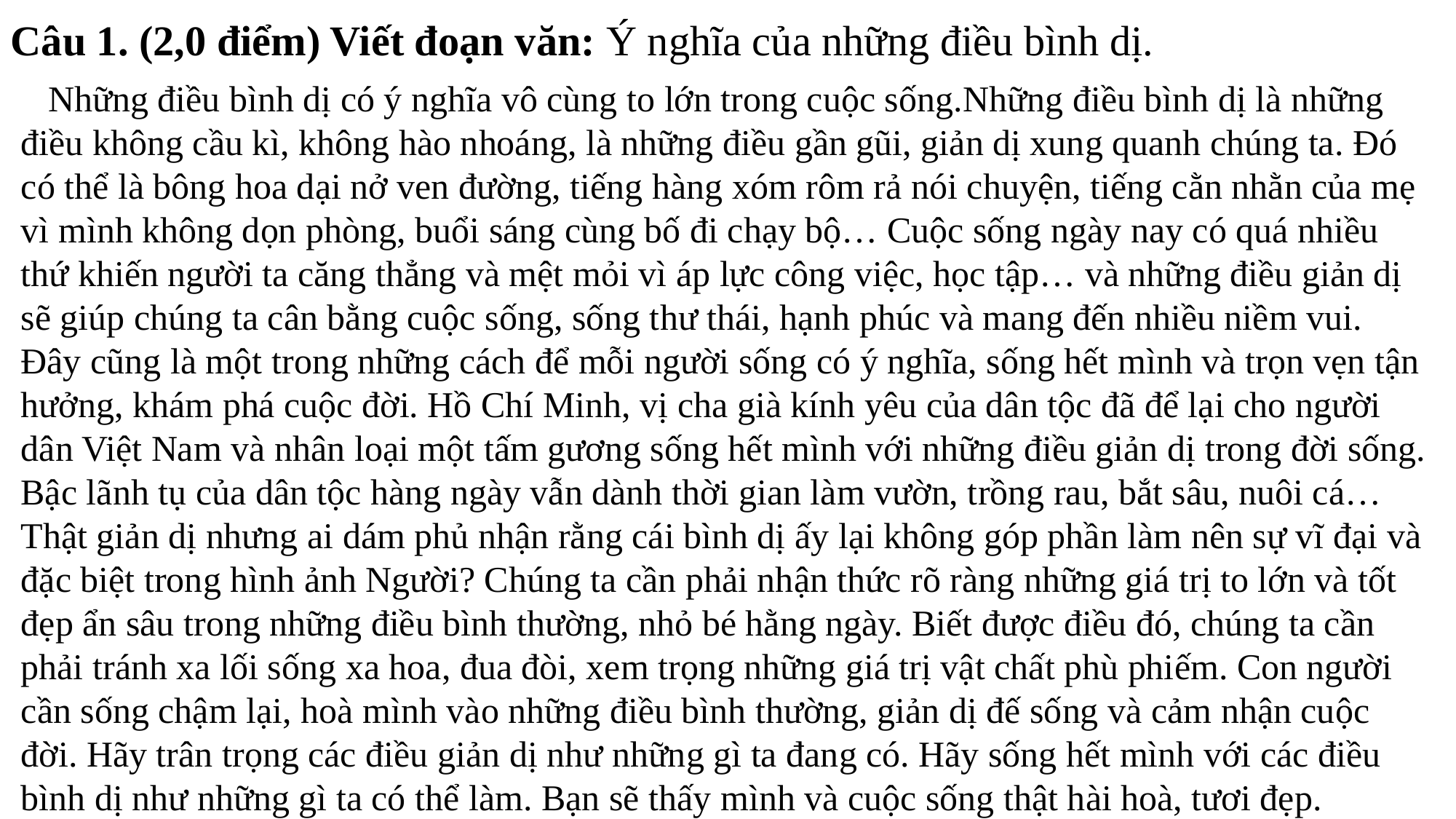

Câu 1. (2,0 điểm) Viết đoạn văn: Ý nghĩa của những điều bình dị.
   Những điều bình dị có ý nghĩa vô cùng to lớn trong cuộc sống.Những điều bình dị là những điều không cầu kì, không hào nhoáng, là những điều gần gũi, giản dị xung quanh chúng ta. Đó có thể là bông hoa dại nở ven đường, tiếng hàng xóm rôm rả nói chuyện, tiếng cằn nhằn của mẹ vì mình không dọn phòng, buổi sáng cùng bố đi chạy bộ… Cuộc sống ngày nay có quá nhiều thứ khiến người ta căng thẳng và mệt mỏi vì áp lực công việc, học tập… và những điều giản dị sẽ giúp chúng ta cân bằng cuộc sống, sống thư thái, hạnh phúc và mang đến nhiều niềm vui. Đây cũng là một trong những cách để mỗi người sống có ý nghĩa, sống hết mình và trọn vẹn tận hưởng, khám phá cuộc đời. Hồ Chí Minh, vị cha già kính yêu của dân tộc đã để lại cho người dân Việt Nam và nhân loại một tấm gương sống hết mình với những điều giản dị trong đời sống. Bậc lãnh tụ của dân tộc hàng ngày vẫn dành thời gian làm vườn, trồng rau, bắt sâu, nuôi cá… Thật giản dị nhưng ai dám phủ nhận rằng cái bình dị ấy lại không góp phần làm nên sự vĩ đại và đặc biệt trong hình ảnh Người? Chúng ta cần phải nhận thức rõ ràng những giá trị to lớn và tốt đẹp ẩn sâu trong những điều bình thường, nhỏ bé hằng ngày. Biết được điều đó, chúng ta cần phải tránh xa lối sống xa hoa, đua đòi, xem trọng những giá trị vật chất phù phiếm. Con người cần sống chậm lại, hoà mình vào những điều bình thường, giản dị đế sống và cảm nhận cuộc đời. Hãy trân trọng các điều giản dị như những gì ta đang có. Hãy sống hết mình với các điều bình dị như những gì ta có thể làm. Bạn sẽ thấy mình và cuộc sống thật hài hoà, tươi đẹp.